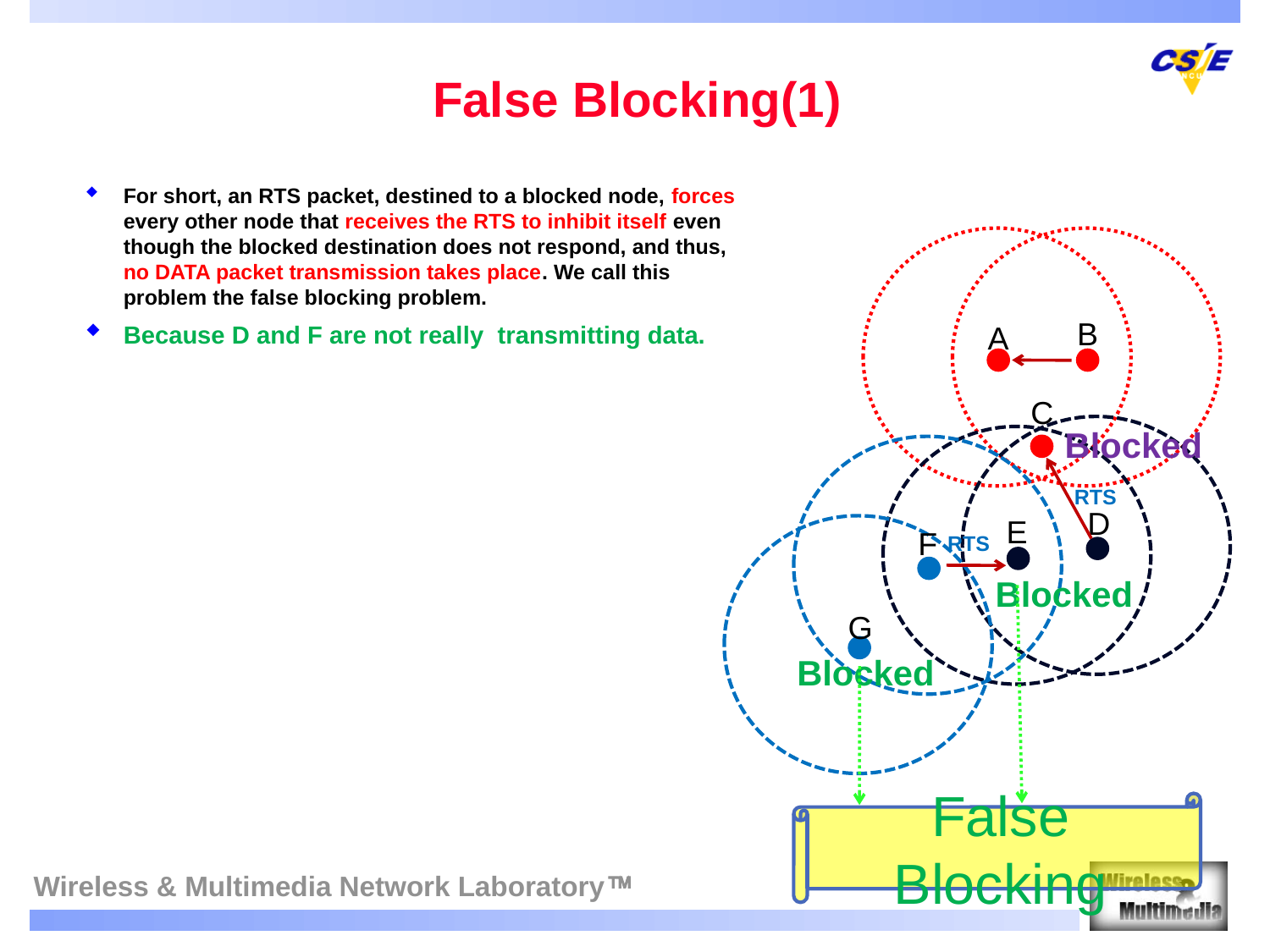

False Blocking(1)
For short, an RTS packet, destined to a blocked node, forces every other node that receives the RTS to inhibit itself even though the blocked destination does not respond, and thus, no DATA packet transmission takes place. We call this problem the false blocking problem.
Because D and F are not really  transmitting data.

B
A

C

Blocked

RTS
D
E

F
RTS

Blocked
G

Blocked
False Blocking